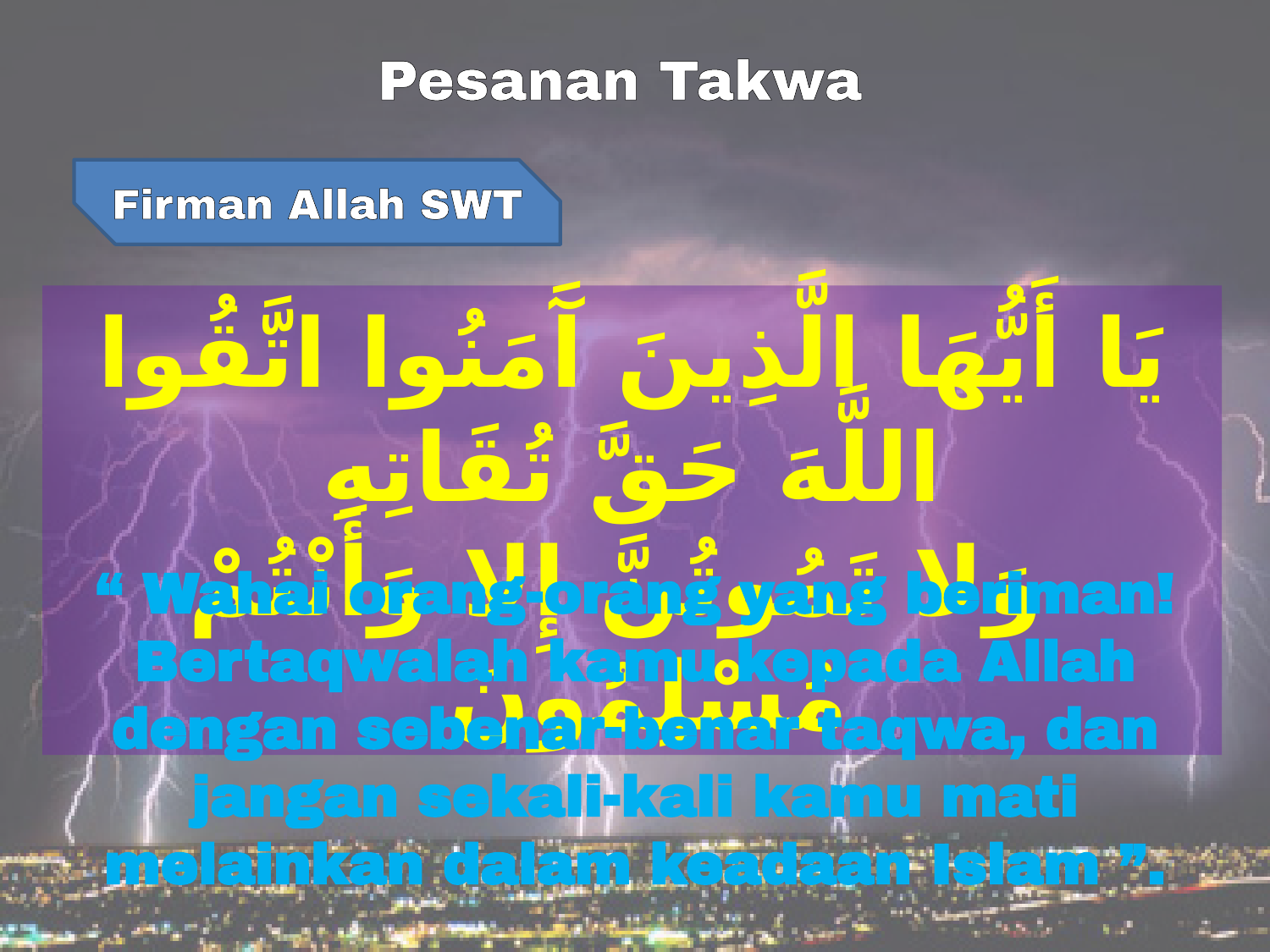

Pesanan Takwa
Firman Allah SWT
يَا أَيُّهَا الَّذِينَ آَمَنُوا اتَّقُوا اللَّهَ حَقَّ تُقَاتِهِ
 وَلا تَمُوتُنَّ إِلا وَأَنْتُمْ مُسْلِمُونَ
“ Wahai orang-orang yang beriman! Bertaqwalah kamu kepada Allah dengan sebenar-benar taqwa, dan jangan sekali-kali kamu mati melainkan dalam keadaan Islam ”.